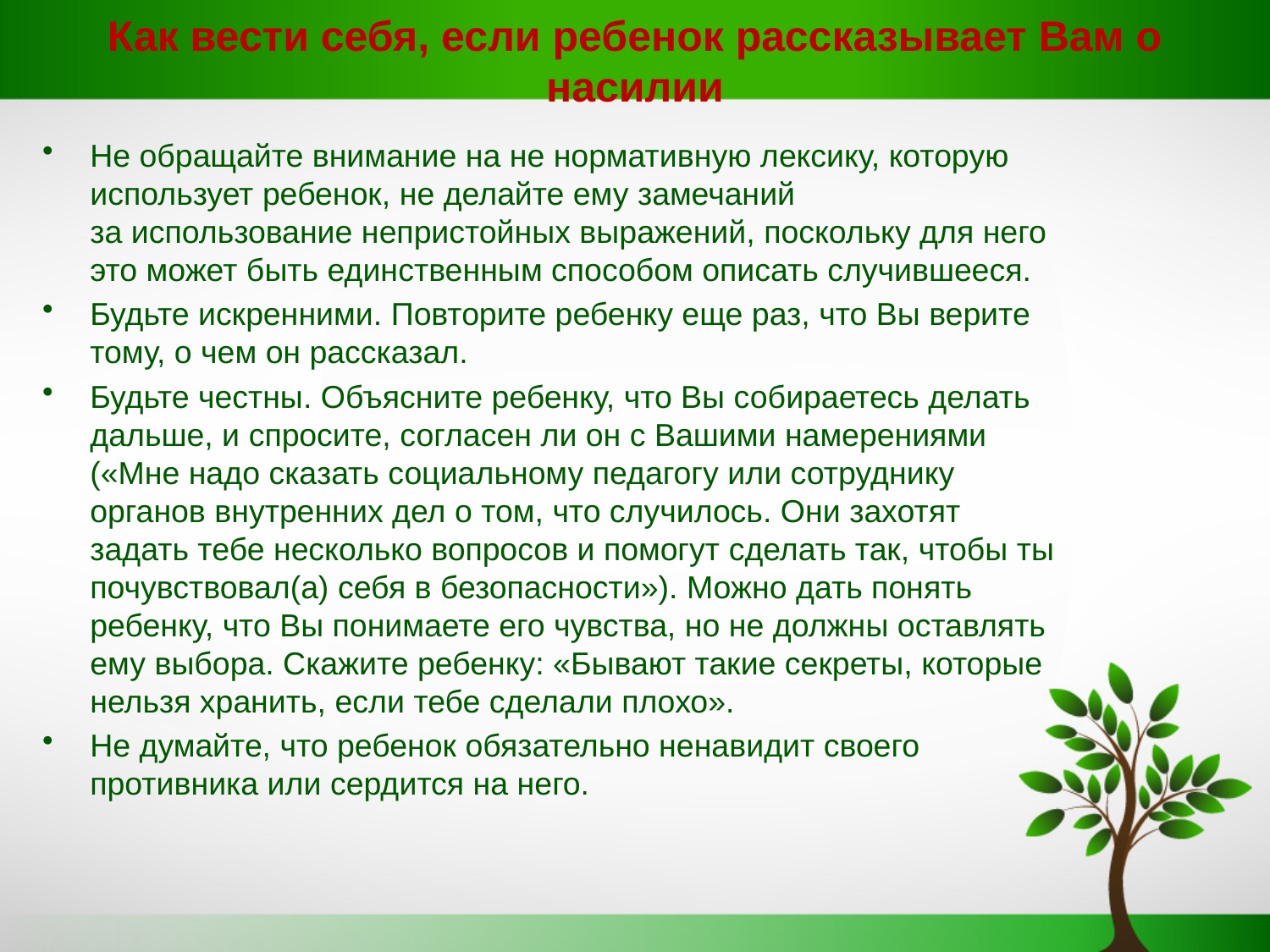

# Как вести себя, если ребенок рассказывает Вам о насилии
Не обращайте внимание на не нормативную лексику, которую использует ребенок, не делайте ему замечаний за использование непристойных выражений, поскольку для него это может быть единственным способом описать случившееся.
Будьте искренними. Повторите ребенку еще раз, что Вы верите тому, о чем он рассказал.
Будьте честны. Объясните ребенку, что Вы собираетесь делать дальше, и спросите, согласен ли он с Вашими намерениями («Мне надо сказать социальному педагогу или сотруднику органов внутренних дел о том, что случилось. Они захотят задать тебе несколько вопросов и помогут сделать так, чтобы ты почувствовал(а) себя в безопасности»). Можно дать понять ребенку, что Вы понимаете его чувства, но не должны оставлять ему выбора. Скажите ребенку: «Бывают такие секреты, которые нельзя хранить, если тебе сделали плохо».
Не думайте, что ребенок обязательно ненавидит своего противника или сердится на него.